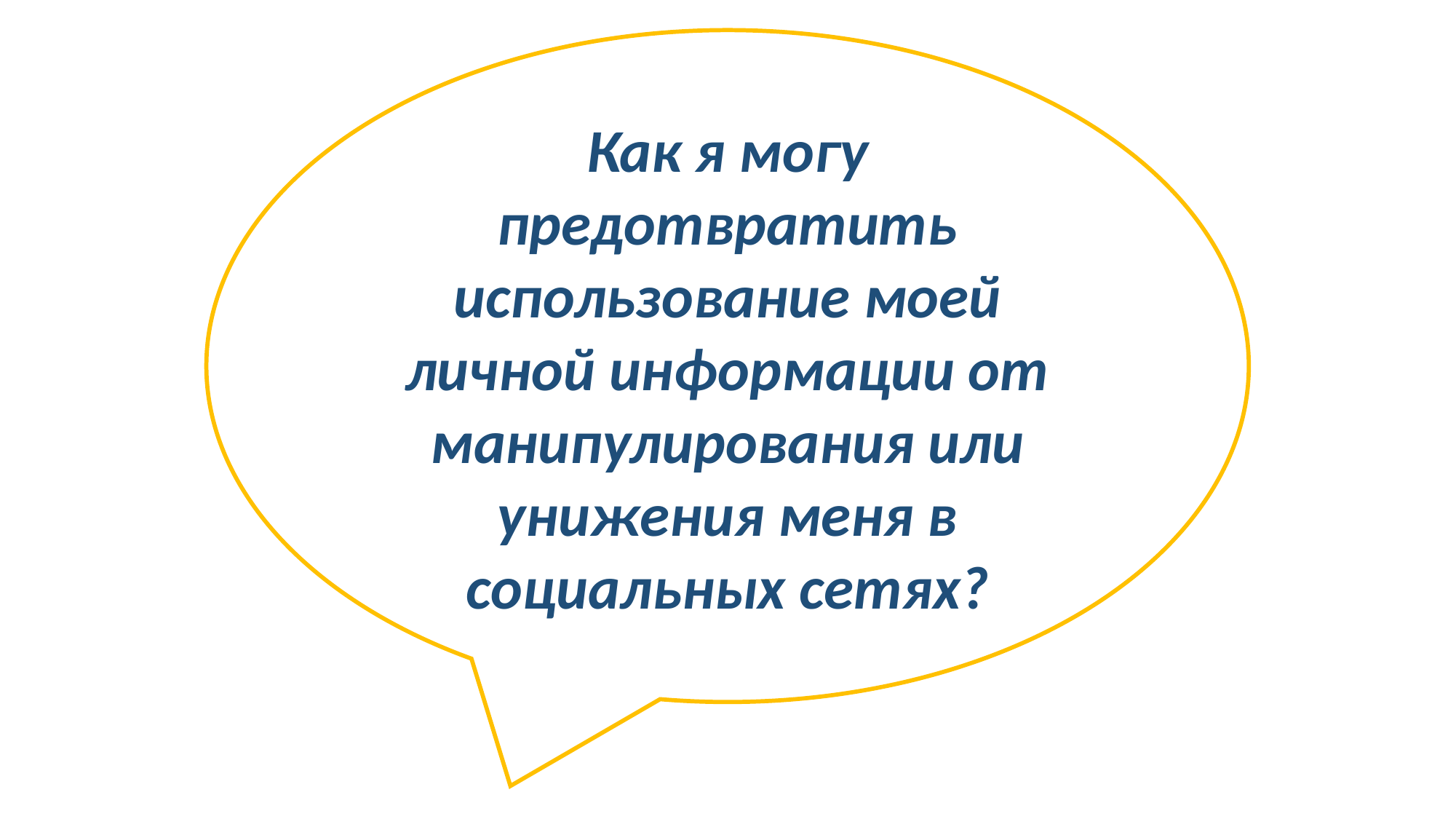

Как я могу предотвратить использование моей личной информации от манипулирования или унижения меня в социальных сетях?